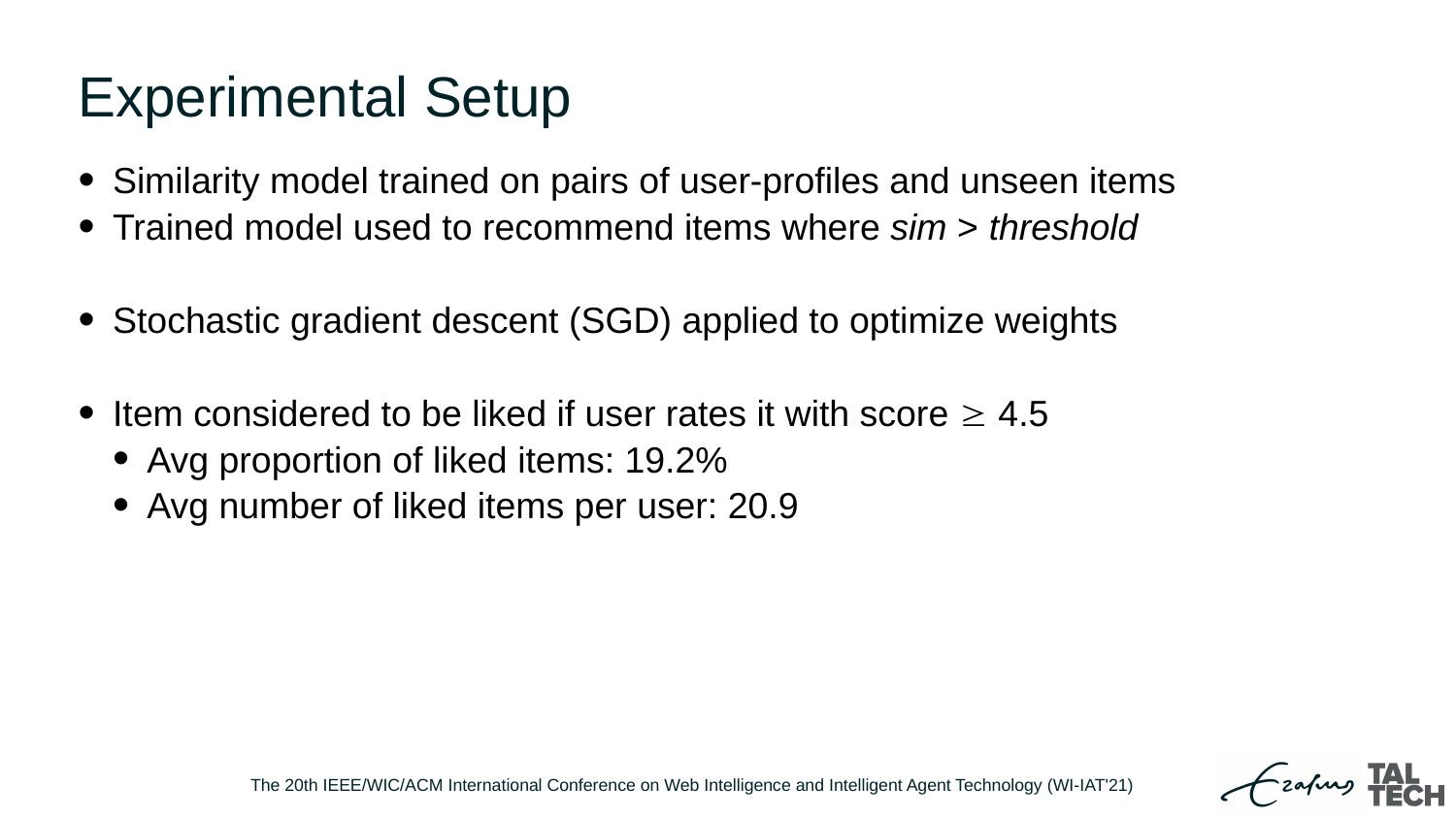

# Experimental Setup
Similarity model trained on pairs of user-profiles and unseen items
Trained model used to recommend items where sim > threshold

Stochastic gradient descent (SGD) applied to optimize weights

Item considered to be liked if user rates it with score ≥ 4.5
Avg proportion of liked items: 19.2%
Avg number of liked items per user: 20.9
The 20th IEEE/WIC/ACM International Conference on Web Intelligence and Intelligent Agent Technology (WI-IAT'21)